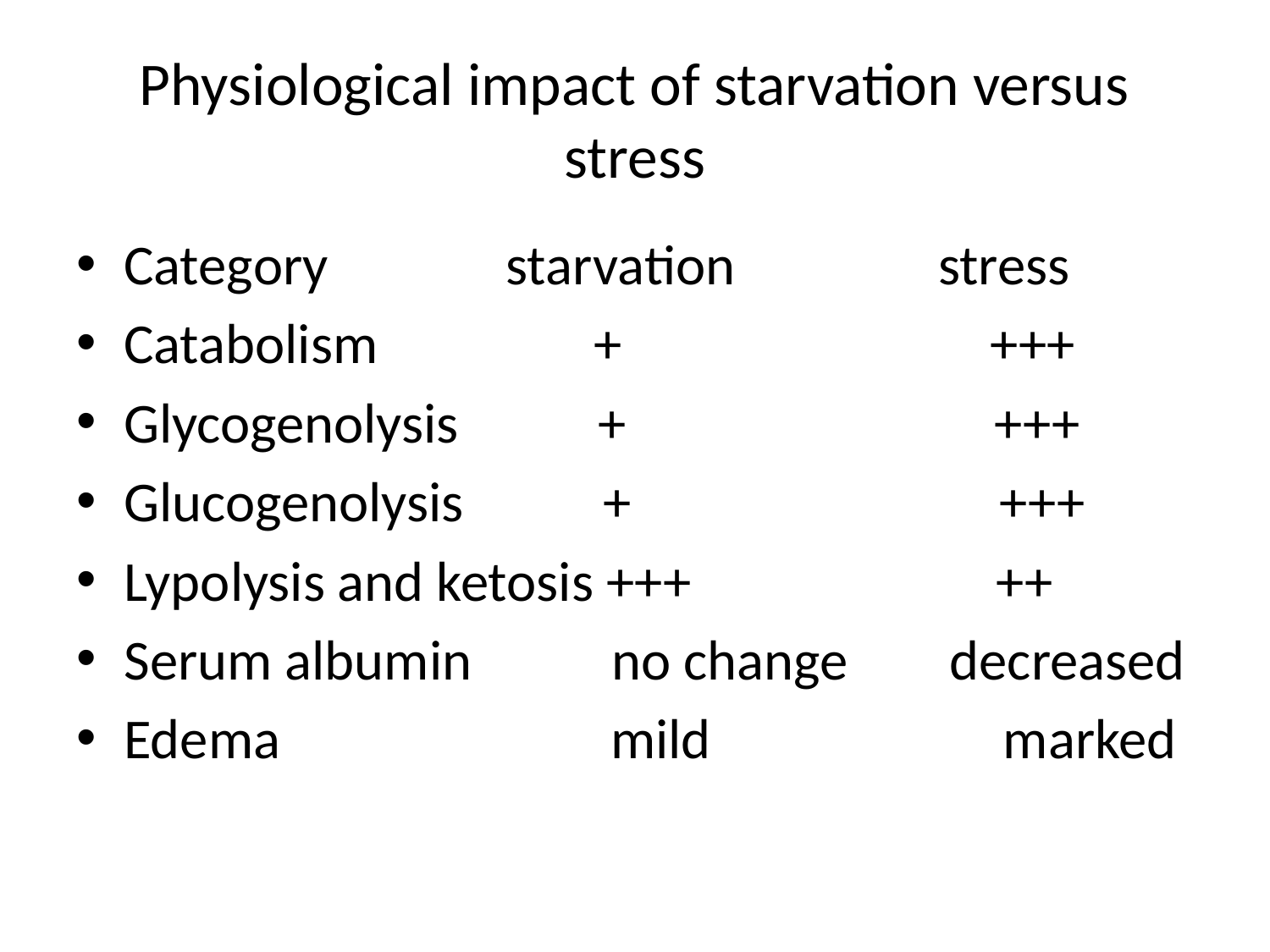

# Physiological impact of starvation versus stress
Category              starvation                stress
Catabolism                 +                             +++
Glycogenolysis           +                             +++
Glucogenolysis           +                             +++
Lypolysis and ketosis +++                        ++
Serum albumin           no change        decreased
Edema                          mild                       marked